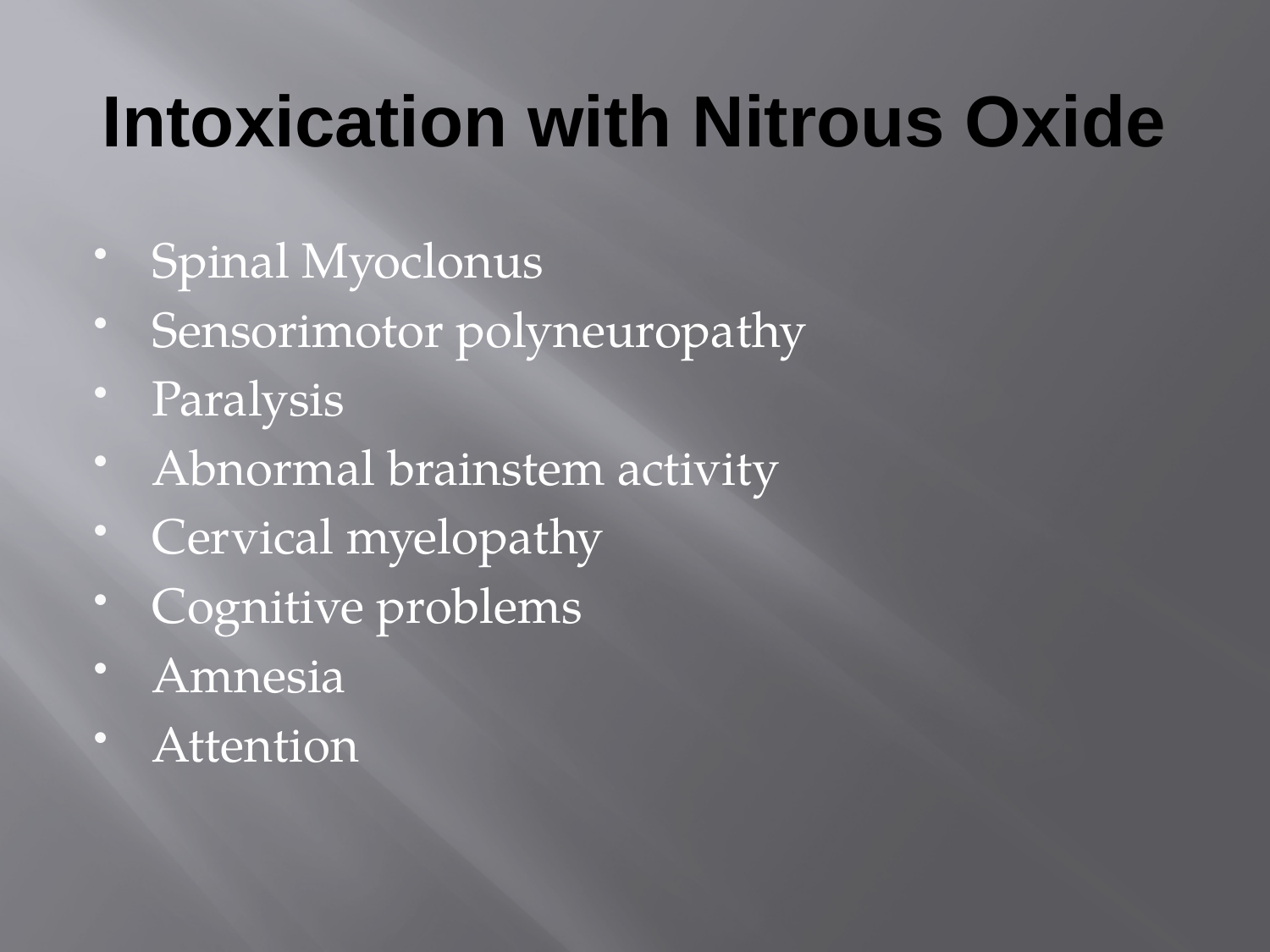

# Intoxication with Nitrous Oxide
Spinal Myoclonus
Sensorimotor polyneuropathy
Paralysis
Abnormal brainstem activity
Cervical myelopathy
Cognitive problems
Amnesia
Attention